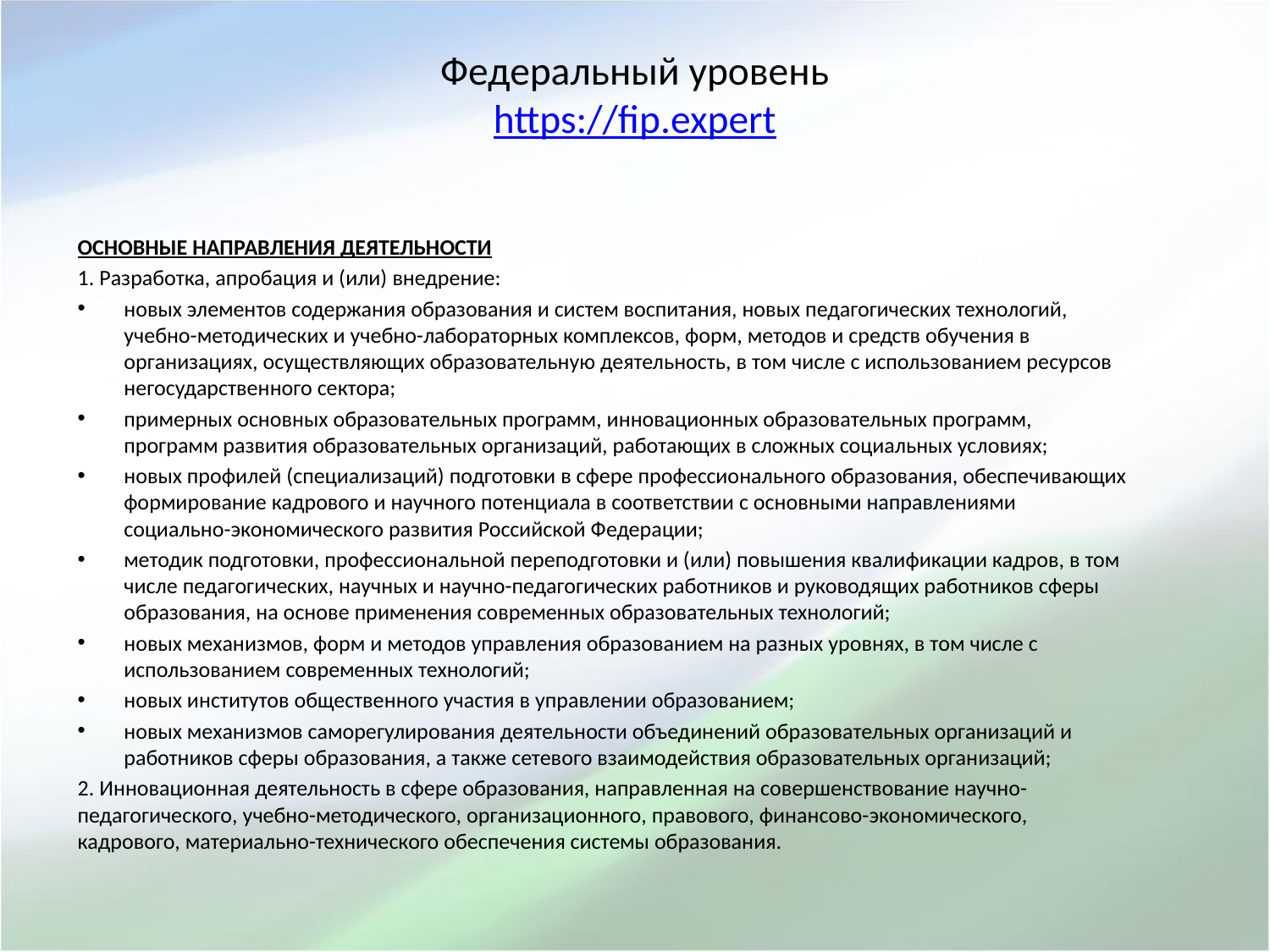

# Федеральный уровень https://fip.expert

Основные НАПРАВЛЕНИЯ деятельности
1. Разработка, апробация и (или) внедрение:
новых элементов содержания образования и систем воспитания, новых педагогических технологий, учебно-методических и учебно-лабораторных комплексов, форм, методов и средств обучения в организациях, осуществляющих образовательную деятельность, в том числе с использованием ресурсов негосударственного сектора;
примерных основных образовательных программ, инновационных образовательных программ, программ развития образовательных организаций, работающих в сложных социальных условиях;
новых профилей (специализаций) подготовки в сфере профессионального образования, обеспечивающих формирование кадрового и научного потенциала в соответствии с основными направлениями социально-экономического развития Российской Федерации;
методик подготовки, профессиональной переподготовки и (или) повышения квалификации кадров, в том числе педагогических, научных и научно-педагогических работников и руководящих работников сферы образования, на основе применения современных образовательных технологий;
новых механизмов, форм и методов управления образованием на разных уровнях, в том числе с использованием современных технологий;
новых институтов общественного участия в управлении образованием;
новых механизмов саморегулирования деятельности объединений образовательных организаций и работников сферы образования, а также сетевого взаимодействия образовательных организаций;
2. Инновационная деятельность в сфере образования, направленная на совершенствование научно-педагогического, учебно-методического, организационного, правового, финансово-экономического, кадрового, материально-технического обеспечения системы образования.